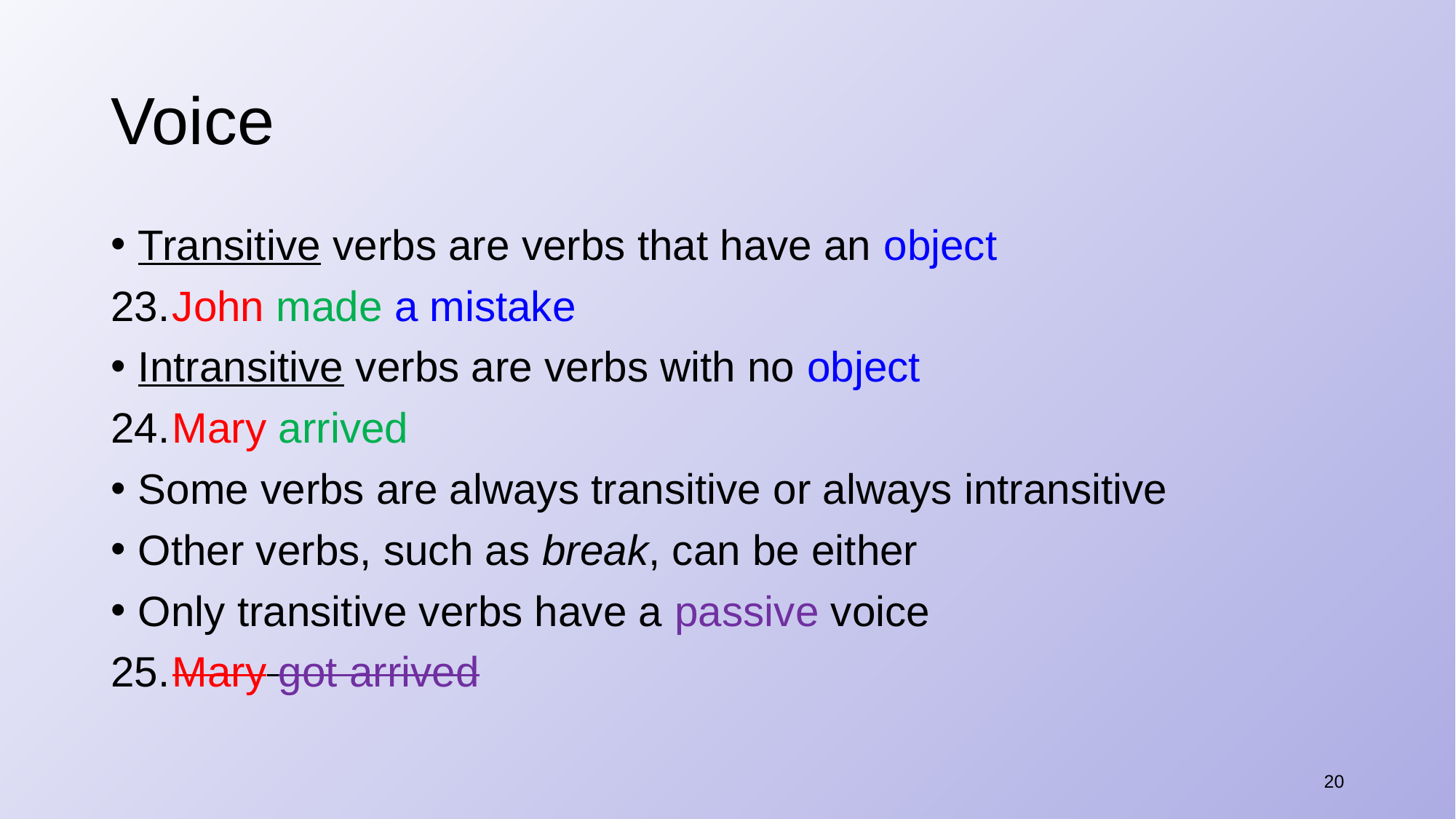

# Voice
Transitive verbs are verbs that have an object
​John made a mistake
Intransitive verbs are verbs with no object
​Mary arrived
Some verbs are always transitive or always intransitive
Other verbs, such as break, can be either
Only transitive verbs have a passive voice
​Mary got arrived
20